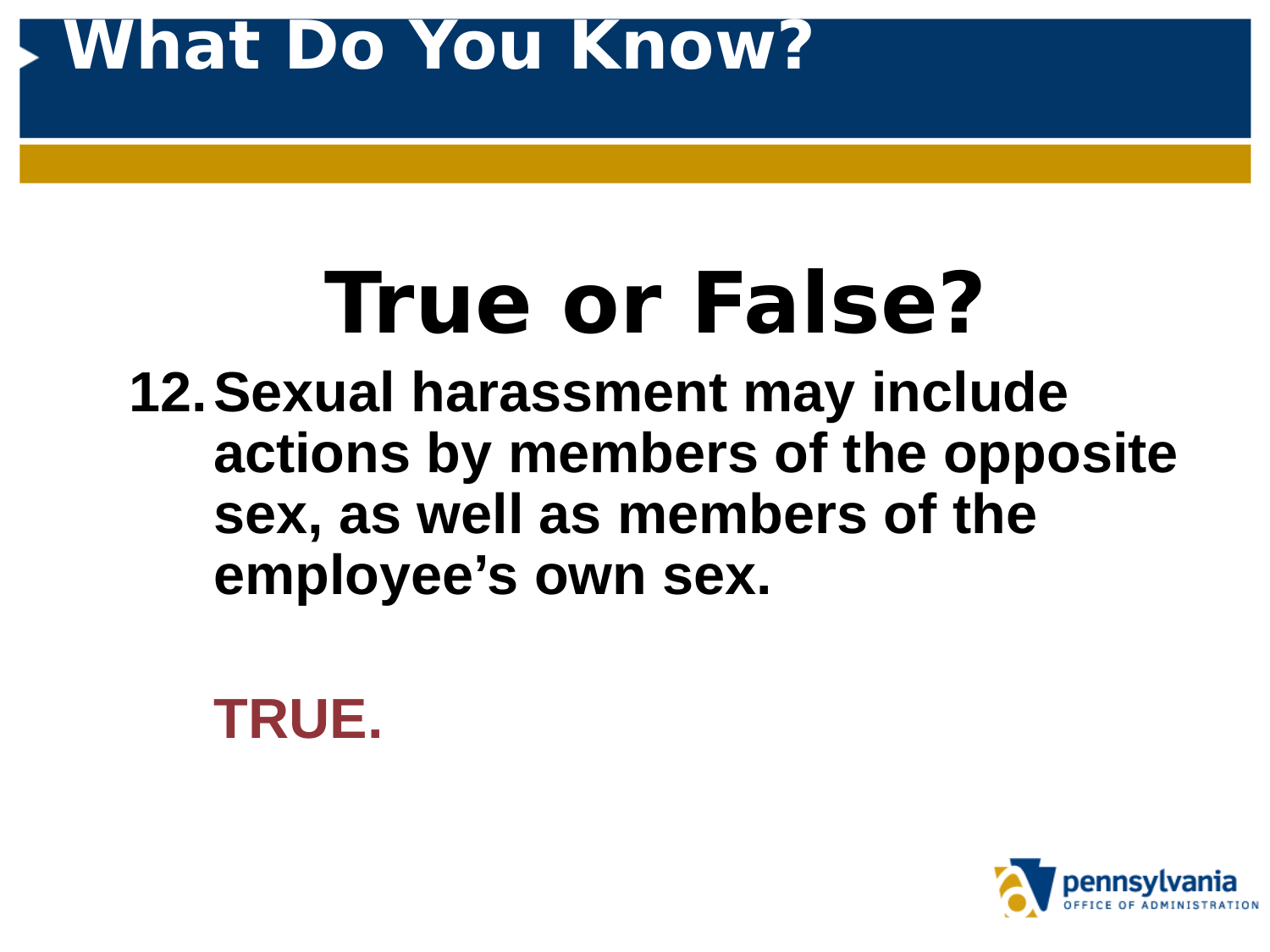

# What Do You Know?
True or False?
Sexual harassment may include actions by members of the opposite sex, as well as members of the employee’s own sex.

	TRUE.